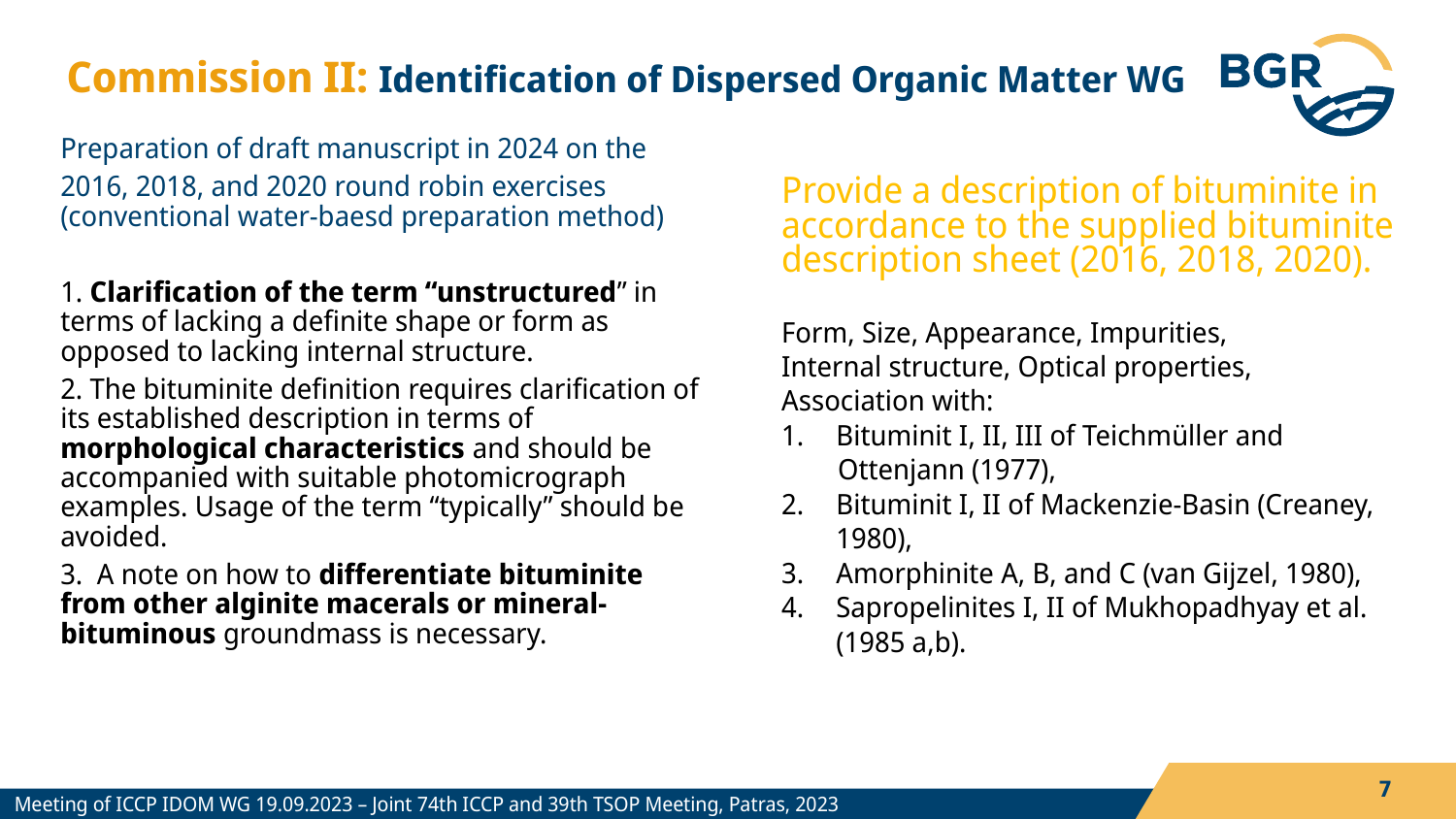

Commission II: Identification of Dispersed Organic Matter WG
Preparation of draft manuscript in 2024 on the
2016, 2018, and 2020 round robin exercises (conventional water-baesd preparation method)

1. Clarification of the term “unstructured” in terms of lacking a definite shape or form as opposed to lacking internal structure.
2. The bituminite definition requires clarification of its established description in terms of morphological characteristics and should be accompanied with suitable photomicrograph examples. Usage of the term “typically” should be avoided.
3.  A note on how to differentiate bituminite from other alginite macerals or mineral-bituminous groundmass is necessary.

Provide a description of bituminite in accordance to the supplied bituminite description sheet (2016, 2018, 2020).

Form, Size, Appearance, Impurities,
Internal structure, Optical properties,
Association with:
Bituminit I, II, III of Teichmüller and
        Ottenjann (1977),
Bituminit I, II of Mackenzie-Basin (Creaney, 1980),
Amorphinite A, B, and C (van Gijzel, 1980),
Sapropelinites I, II of Mukhopadhyay et al. (1985 a,b).

7
Meeting of ICCP IDOM WG 19.09.2023 – Joint 74th ICCP and 39th TSOP Meeting, Patras, 2023